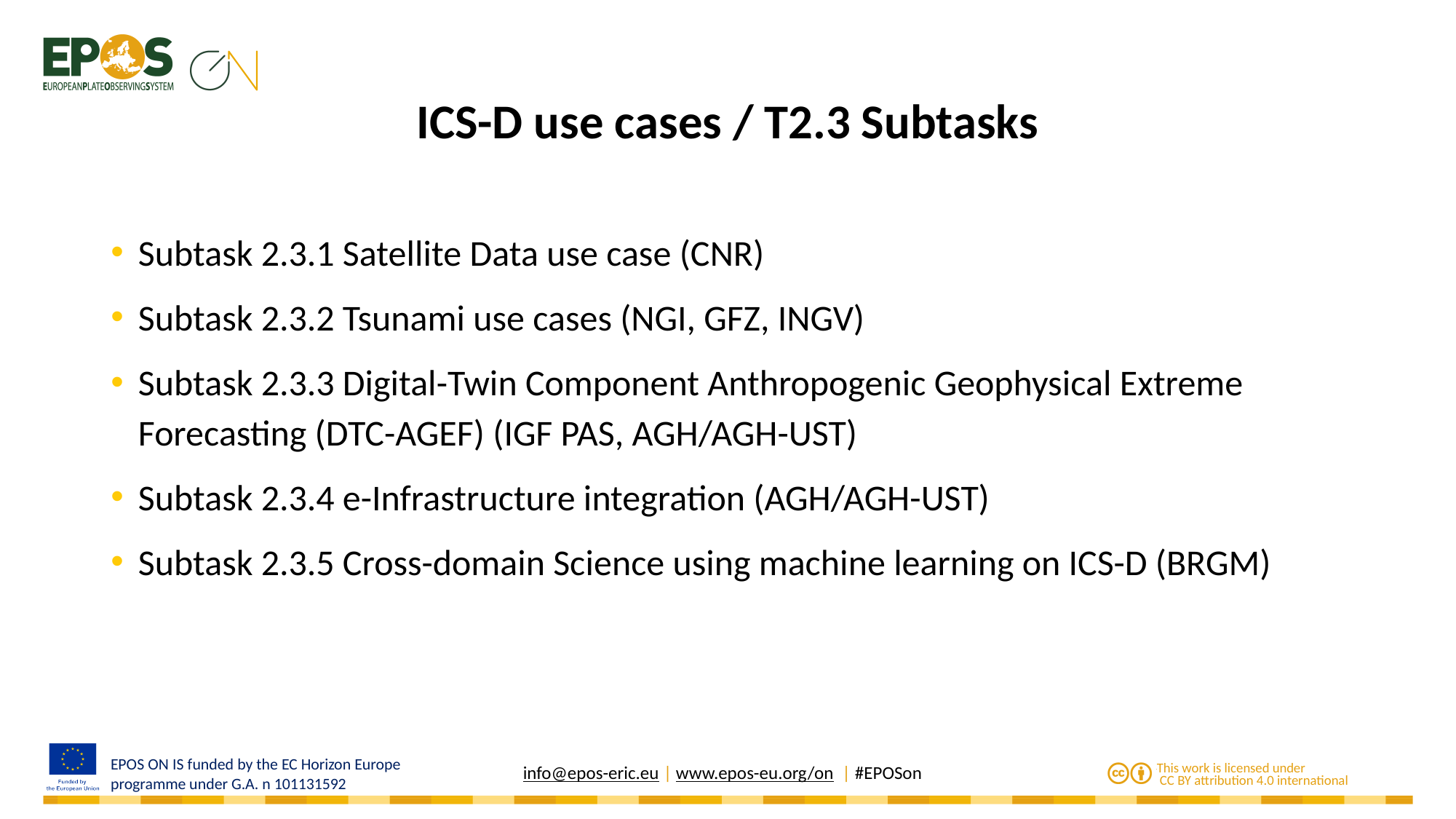

# ICS-D use cases / T2.3 Subtasks
Subtask 2.3.1 Satellite Data use case (CNR)
Subtask 2.3.2 Tsunami use cases (NGI, GFZ, INGV)
Subtask 2.3.3 Digital-Twin Component Anthropogenic Geophysical Extreme Forecasting (DTC-AGEF) (IGF PAS, AGH/AGH-UST)
Subtask 2.3.4 e-Infrastructure integration (AGH/AGH-UST)
Subtask 2.3.5 Cross-domain Science using machine learning on ICS-D (BRGM)